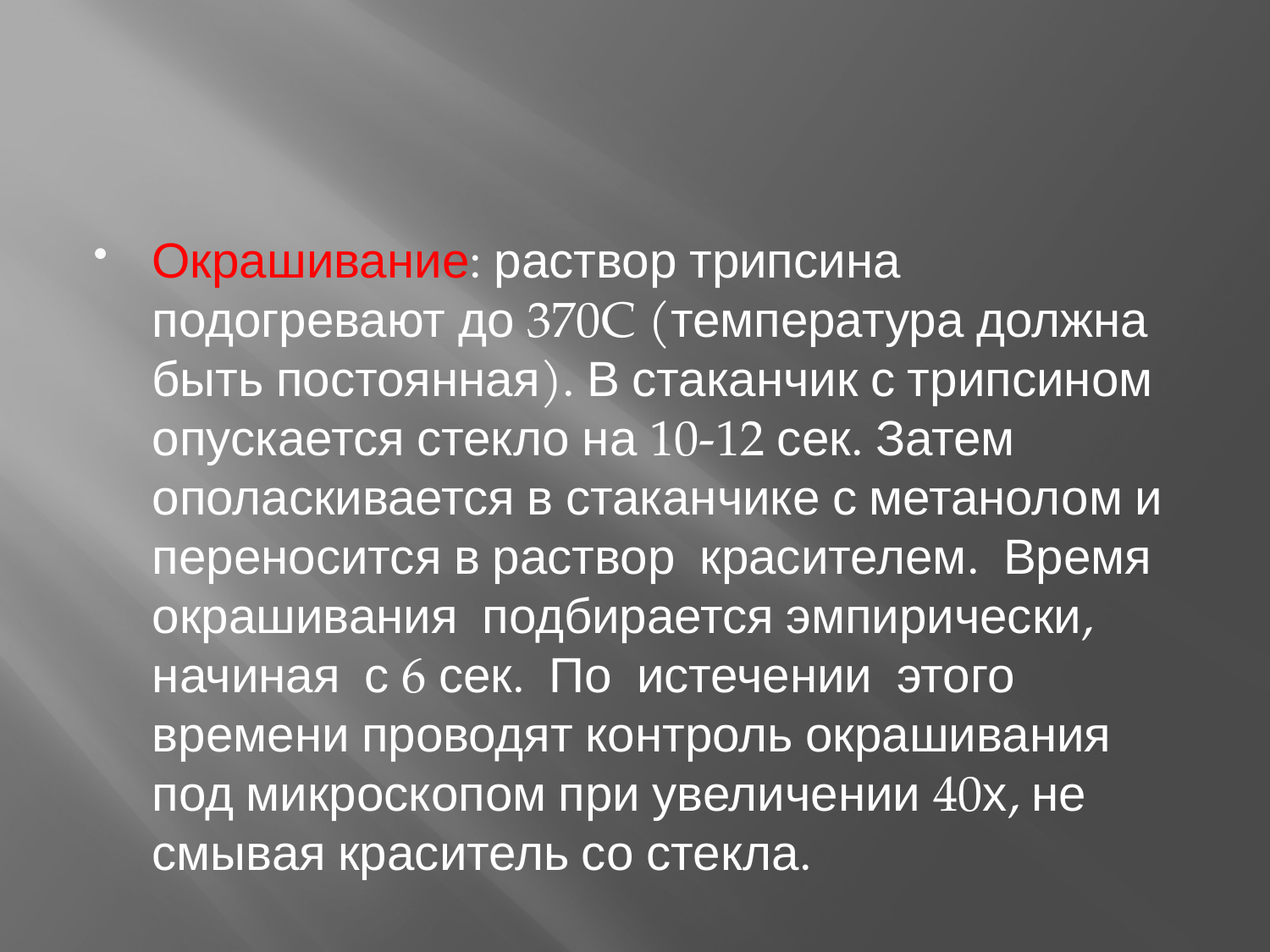

#
Окрашивание: раствор трипсина подогревают до 370C (температура должна быть постоянная). В стаканчик с трипсином опускается стекло на 10-12 сек. Затем ополаскивается в стаканчике с метанолом и переносится в раствор  красителем.  Время  окрашивания  подбирается эмпирически,  начиная  с 6 сек.  По  истечении  этого времени проводят контроль окрашивания под микроскопом при увеличении 40х, не смывая краситель со стекла.